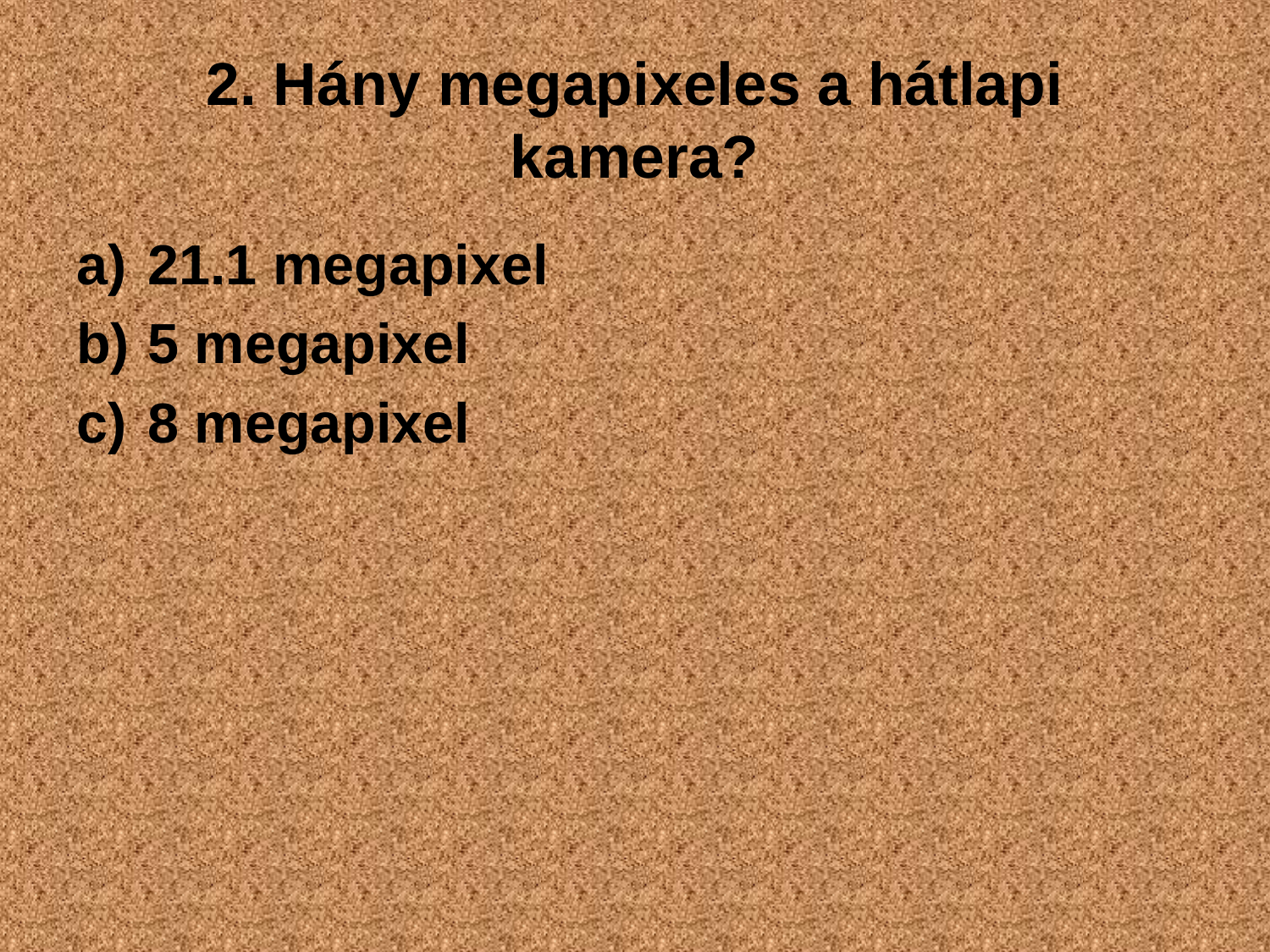

# 2. Hány megapixeles a hátlapi kamera?
21.1 megapixel
5 megapixel
8 megapixel